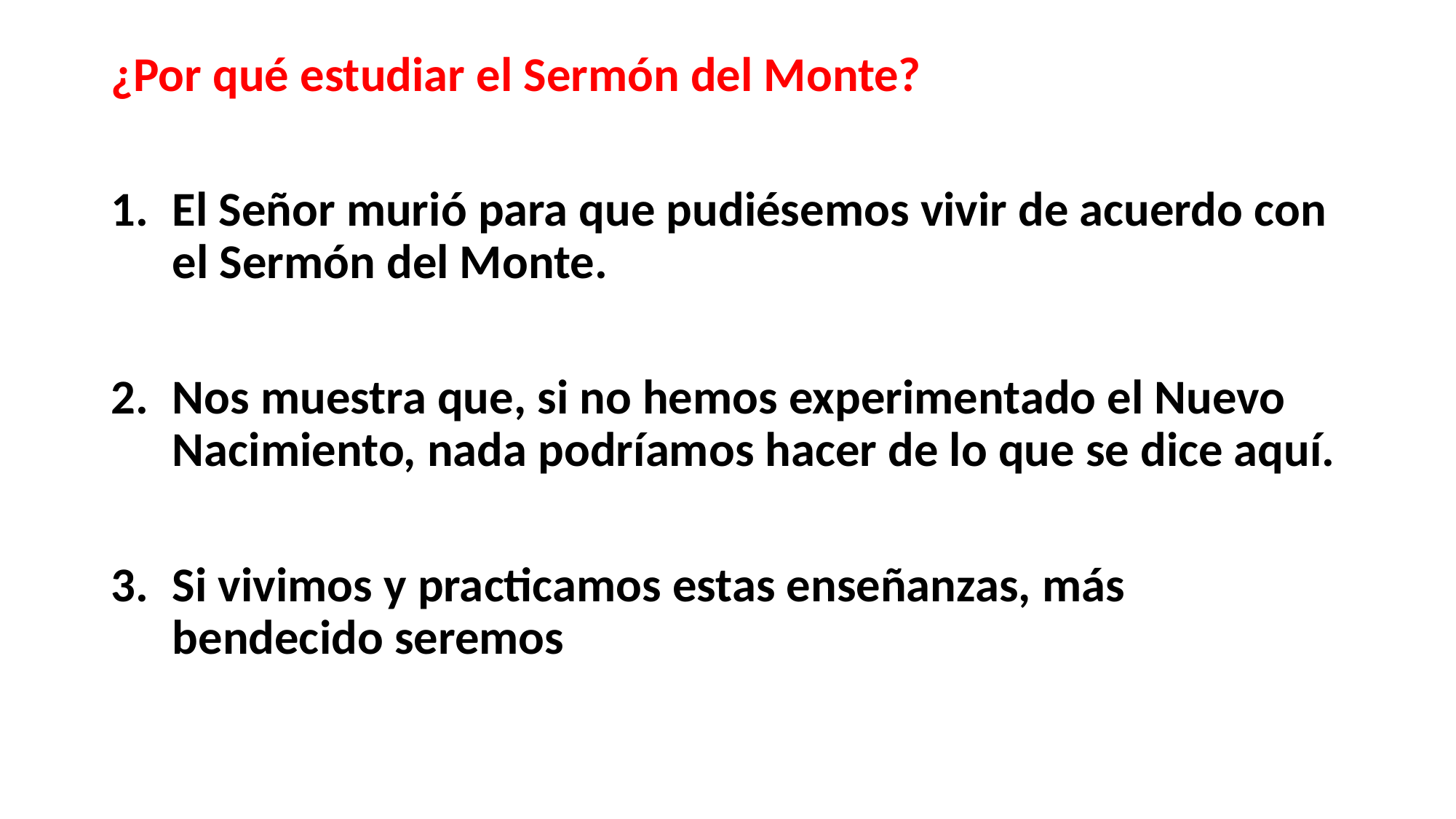

#
¿Por qué estudiar el Sermón del Monte?

El Señor murió para que pudiésemos vivir de acuerdo con el Sermón del Monte.

Nos muestra que, si no hemos experimentado el Nuevo Nacimiento, nada podríamos hacer de lo que se dice aquí.

Si vivimos y practicamos estas enseñanzas, más bendecido seremos